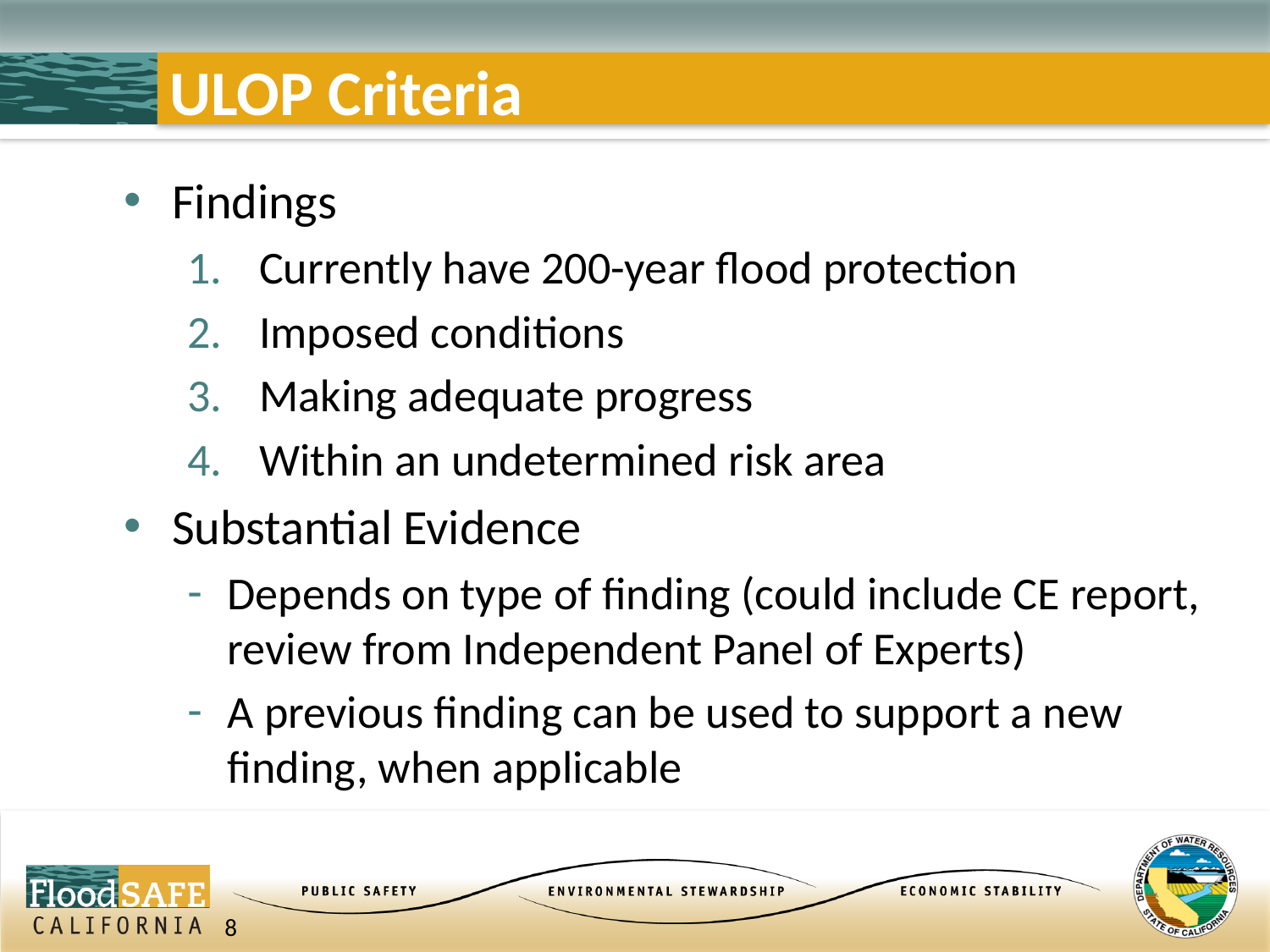

# ULOP Criteria
Findings
Currently have 200-year flood protection
Imposed conditions
Making adequate progress
Within an undetermined risk area
Substantial Evidence
Depends on type of finding (could include CE report, review from Independent Panel of Experts)
A previous finding can be used to support a new finding, when applicable